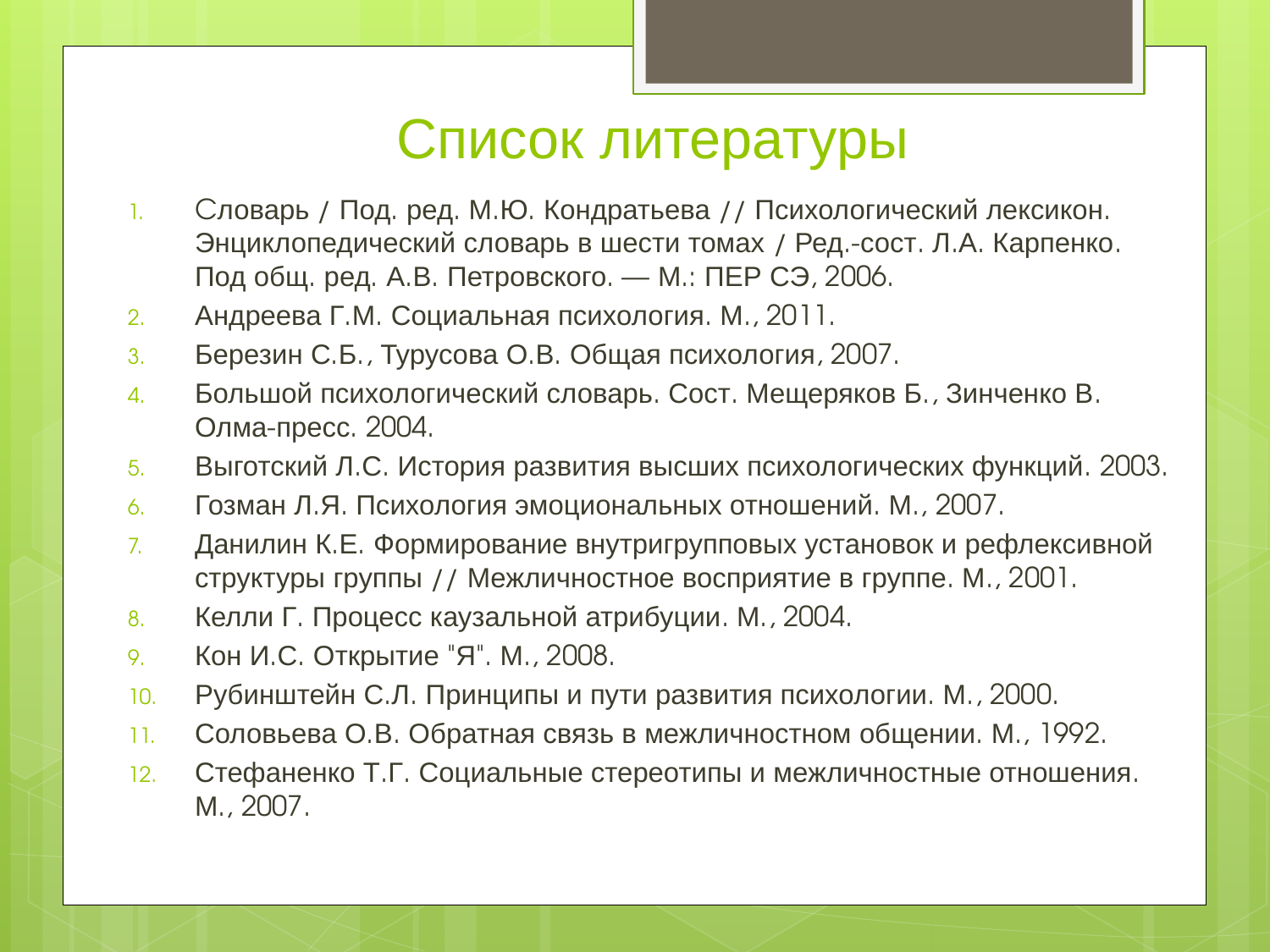

# Список литературы
Cловарь / Под. ред. М.Ю. Кондратьева // Психологический лексикон. Энциклопедический словарь в шести томах / Ред.-сост. Л.А. Карпенко. Под общ. ред. А.В. Петровского. — М.: ПЕР СЭ, 2006.
Андреева Г.М. Социальная психология. М., 2011.
Березин С.Б., Турусова О.В. Общая психология, 2007.
Большой психологический словарь. Сост. Мещеряков Б., Зинченко В. Олма-пресс. 2004.
Выготский Л.С. История развития высших психологических функций. 2003.
Гозман Л.Я. Психология эмоциональных отношений. М., 2007.
Данилин К.Е. Формирование внутригрупповых установок и рефлексивной структуры группы // Межличностное восприятие в группе. М., 2001.
Келли Г. Процесс каузальной атрибуции. М., 2004.
Кон И.С. Открытие "Я". М., 2008.
Рубинштейн С.Л. Принципы и пути развития психологии. М., 2000.
Соловьева О.В. Обратная связь в межличностном общении. М., 1992.
Стефаненко Т.Г. Социальные стереотипы и межличностные отношения. М., 2007.